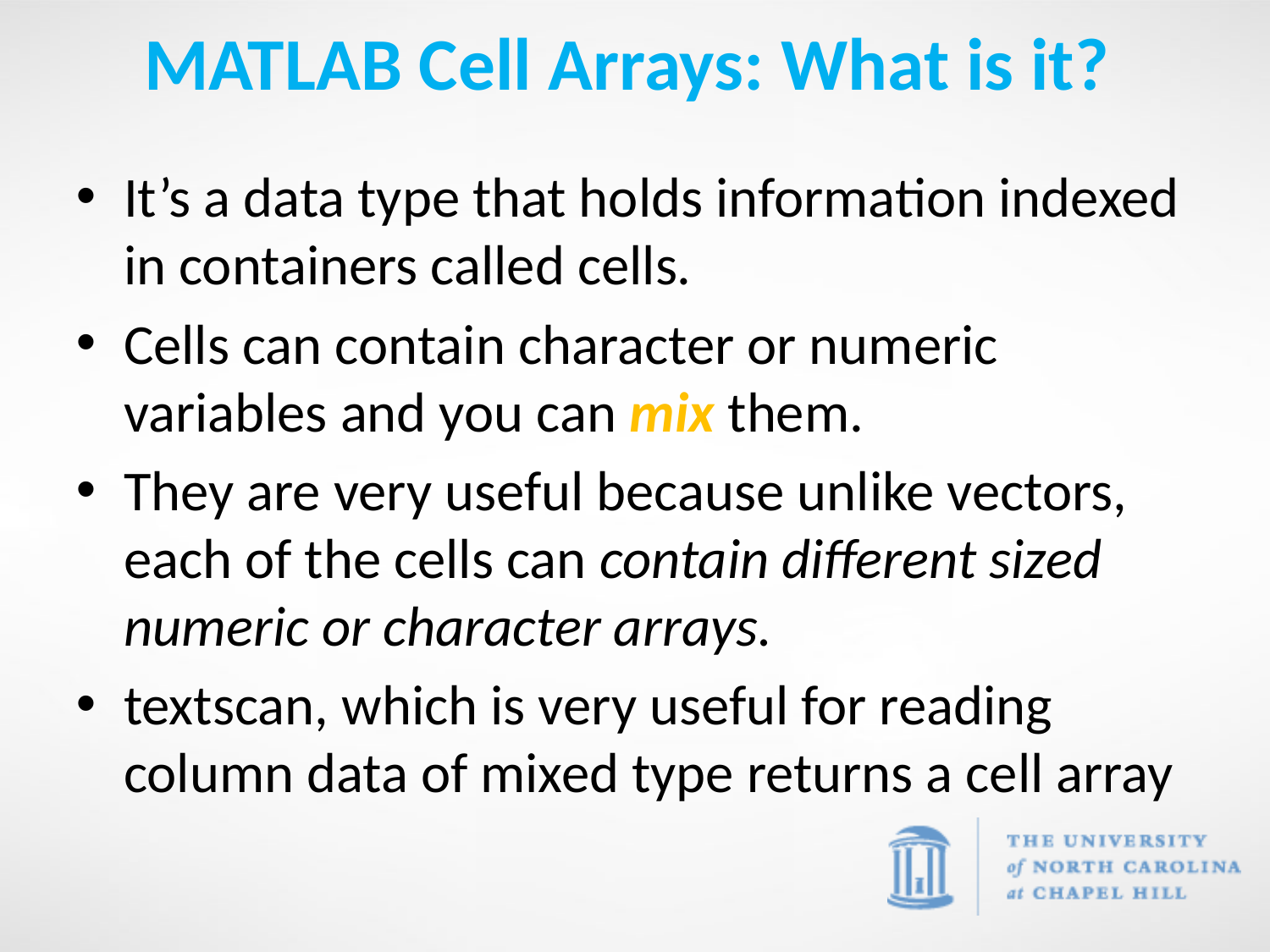

# MATLAB Cell Arrays: What is it?
It’s a data type that holds information indexed in containers called cells.
Cells can contain character or numeric variables and you can mix them.
They are very useful because unlike vectors, each of the cells can contain different sized numeric or character arrays.
textscan, which is very useful for reading column data of mixed type returns a cell array